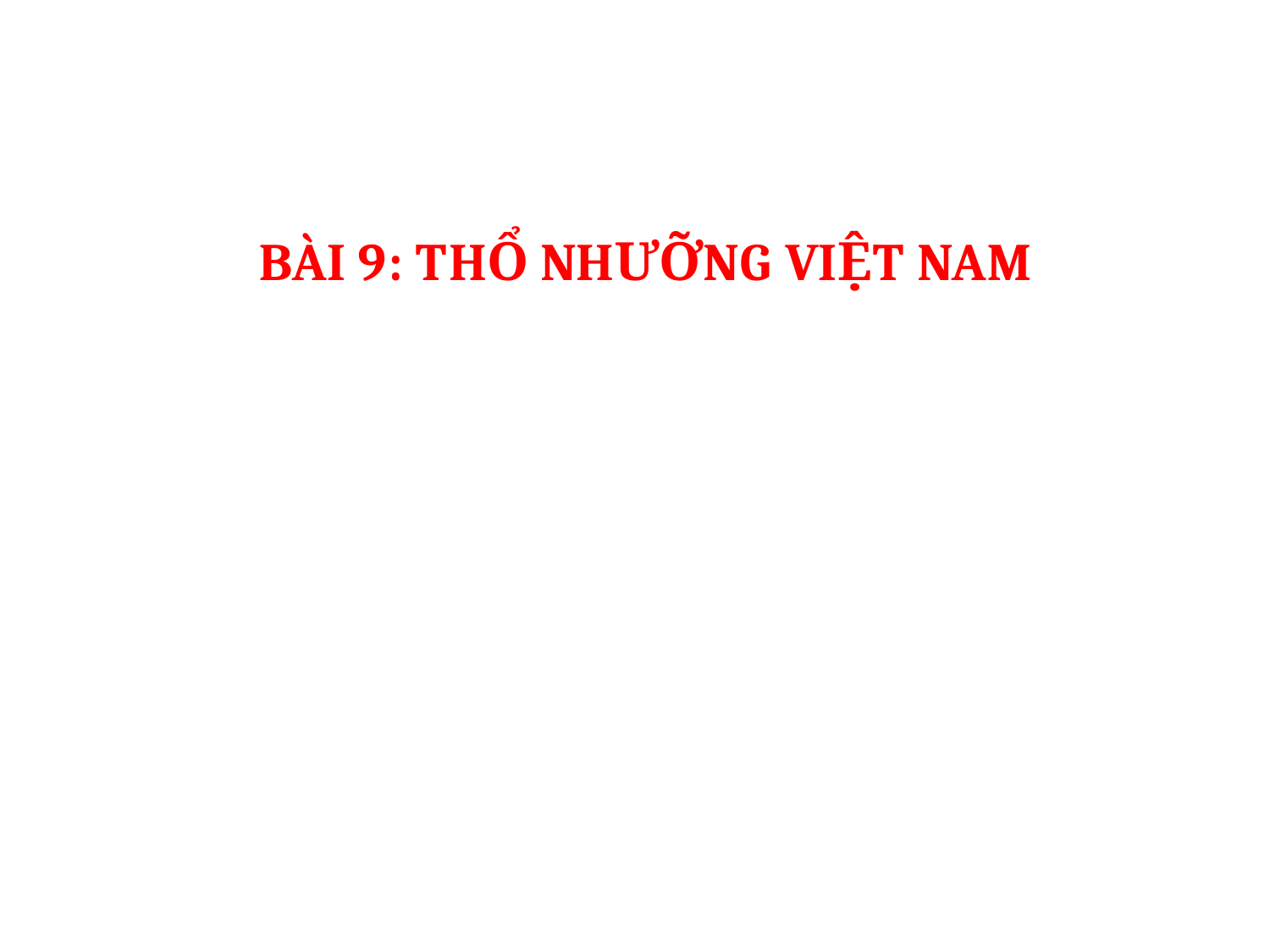

# BÀI 9: THỔ NHƯỠNG VIỆT NAM